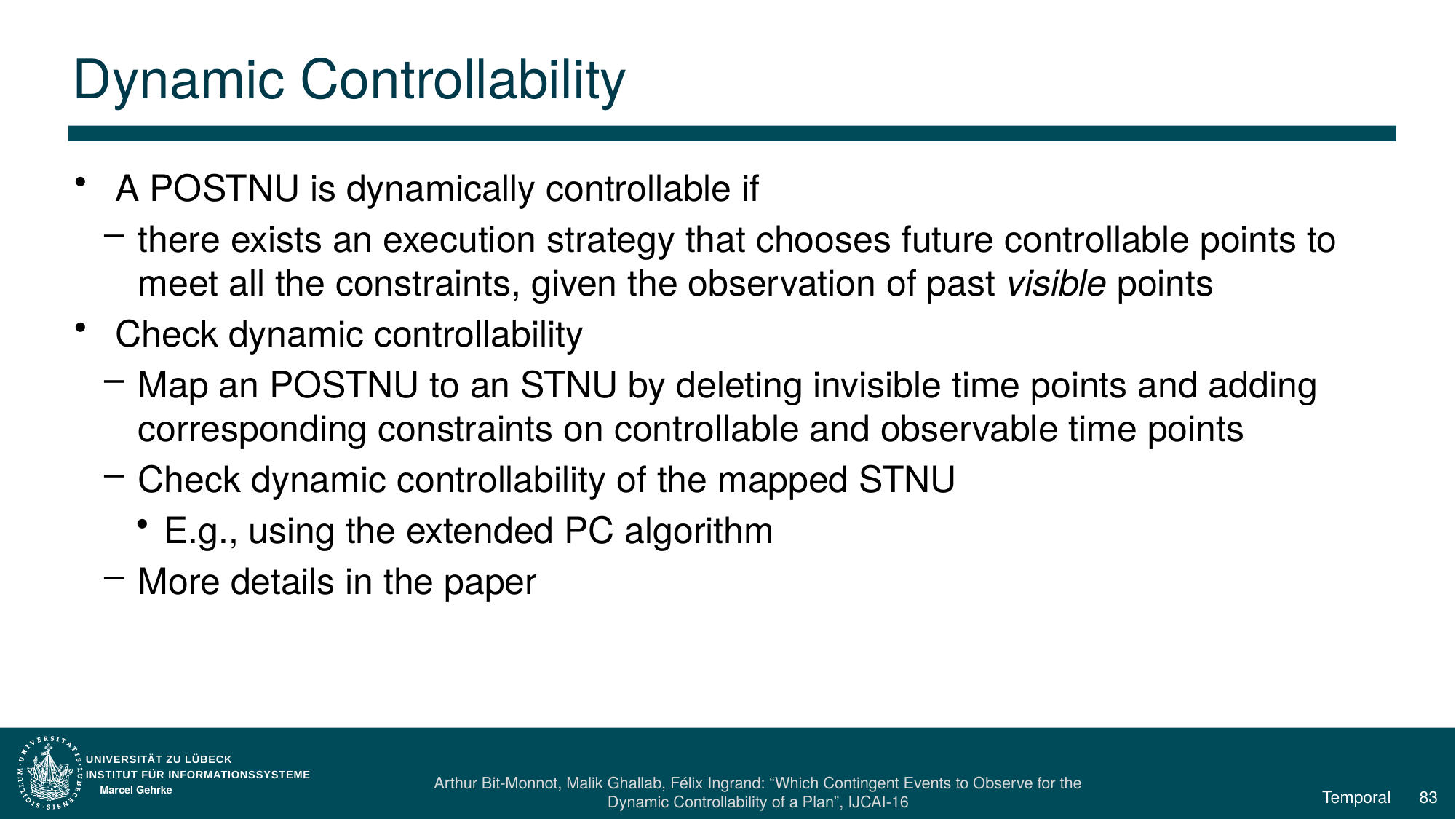

# Dynamic Controllability
A POSTNU is dynamically controllable if
there exists an execution strategy that chooses future controllable points to meet all the constraints, given the observation of past visible points
Check dynamic controllability
Map an POSTNU to an STNU by deleting invisible time points and adding corresponding constraints on controllable and observable time points
Check dynamic controllability of the mapped STNU
E.g., using the extended PC algorithm
More details in the paper
Arthur Bit-Monnot, Malik Ghallab, Félix Ingrand: “Which Contingent Events to Observe for the Dynamic Controllability of a Plan”, IJCAI-16
Marcel Gehrke
Temporal
83